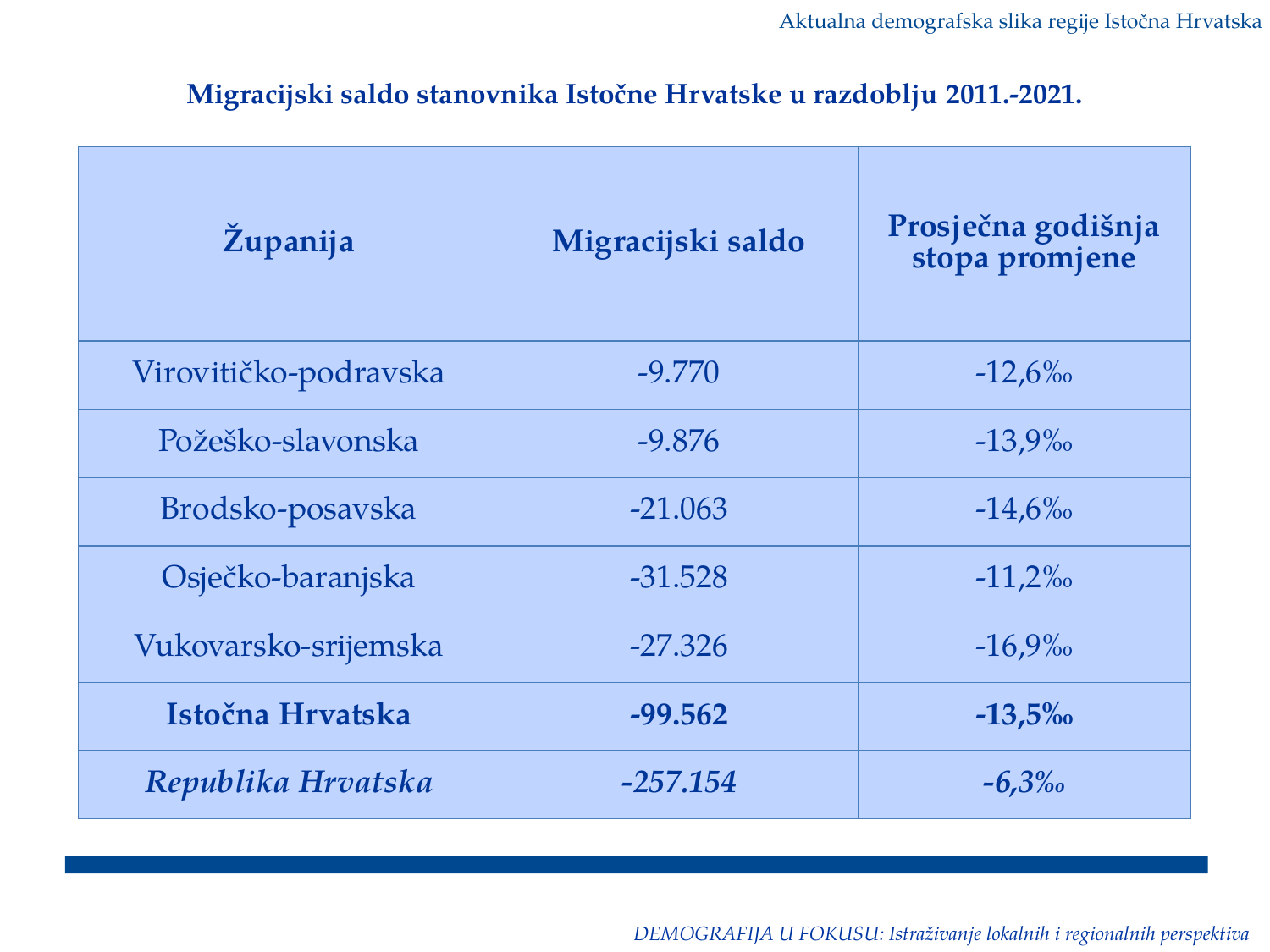

Aktualna demografska slika regije Istočna Hrvatska
Migracijski saldo stanovnika Istočne Hrvatske u razdoblju 2011.-2021.
| Županija | Migracijski saldo | Prosječna godišnja stopa promjene |
| --- | --- | --- |
| Virovitičko-podravska | -9.770 | -12,6‰ |
| Požeško-slavonska | -9.876 | -13,9‰ |
| Brodsko-posavska | -21.063 | -14,6‰ |
| Osječko-baranjska | -31.528 | -11,2‰ |
| Vukovarsko-srijemska | -27.326 | -16,9‰ |
| Istočna Hrvatska | -99.562 | -13,5‰ |
| Republika Hrvatska | -257.154 | -6,3‰ |
 311 014   rođenih
 415 884      umrlih
-104 870 gubitak
DEMOGRAFIJA U FOKUSU: Istraživanje lokalnih i regionalnih perspektiva